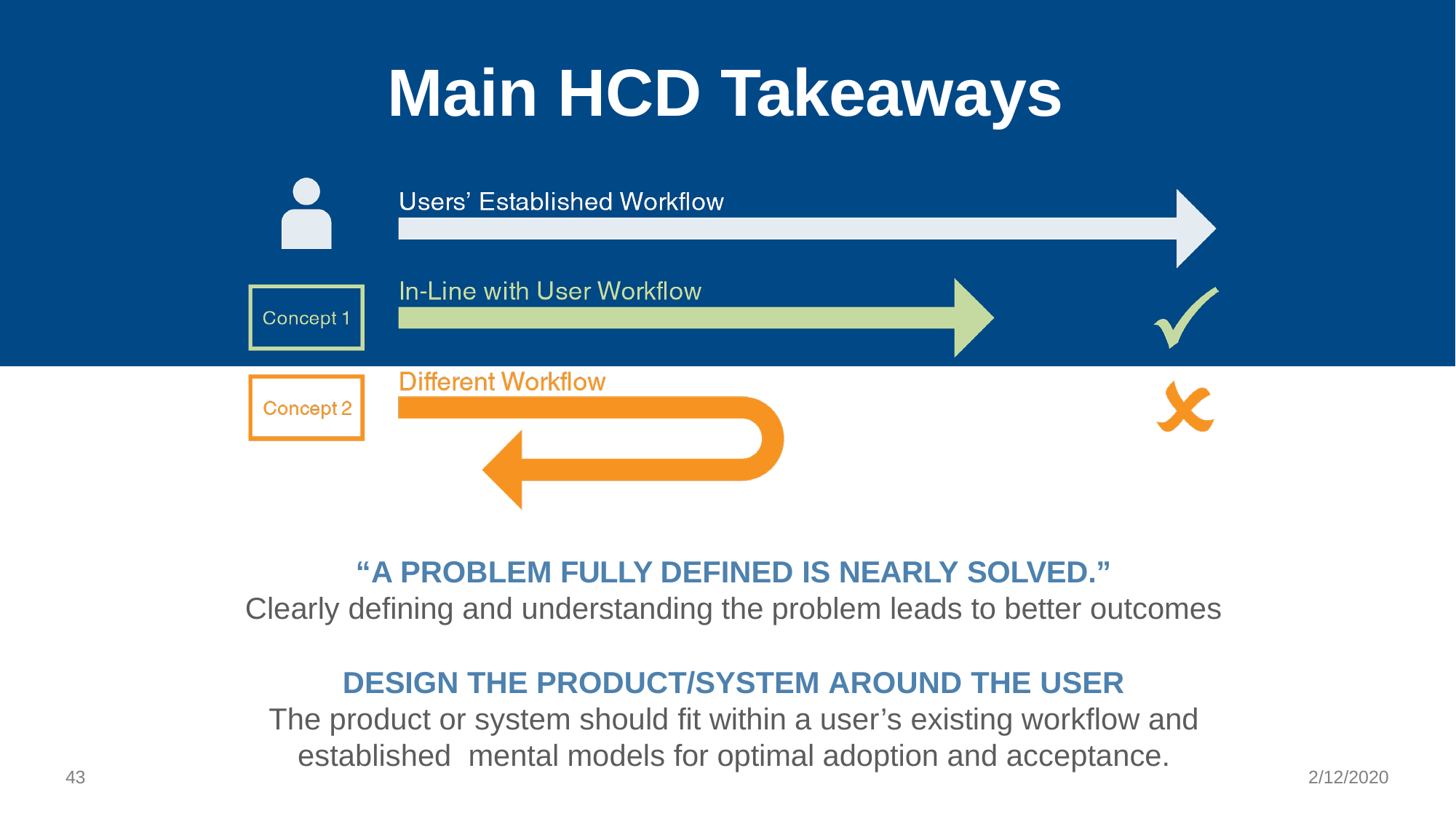

# Main HCD Takeaways

“A PROBLEM FULLY DEFINED IS NEARLY SOLVED.”
Clearly defining and understanding the problem leads to better outcomes

DESIGN THE PRODUCT/SYSTEM AROUND THE USER
The product or system should fit within a user’s existing workflow and established  mental models for optimal adoption and acceptance.
43
2/12/2020